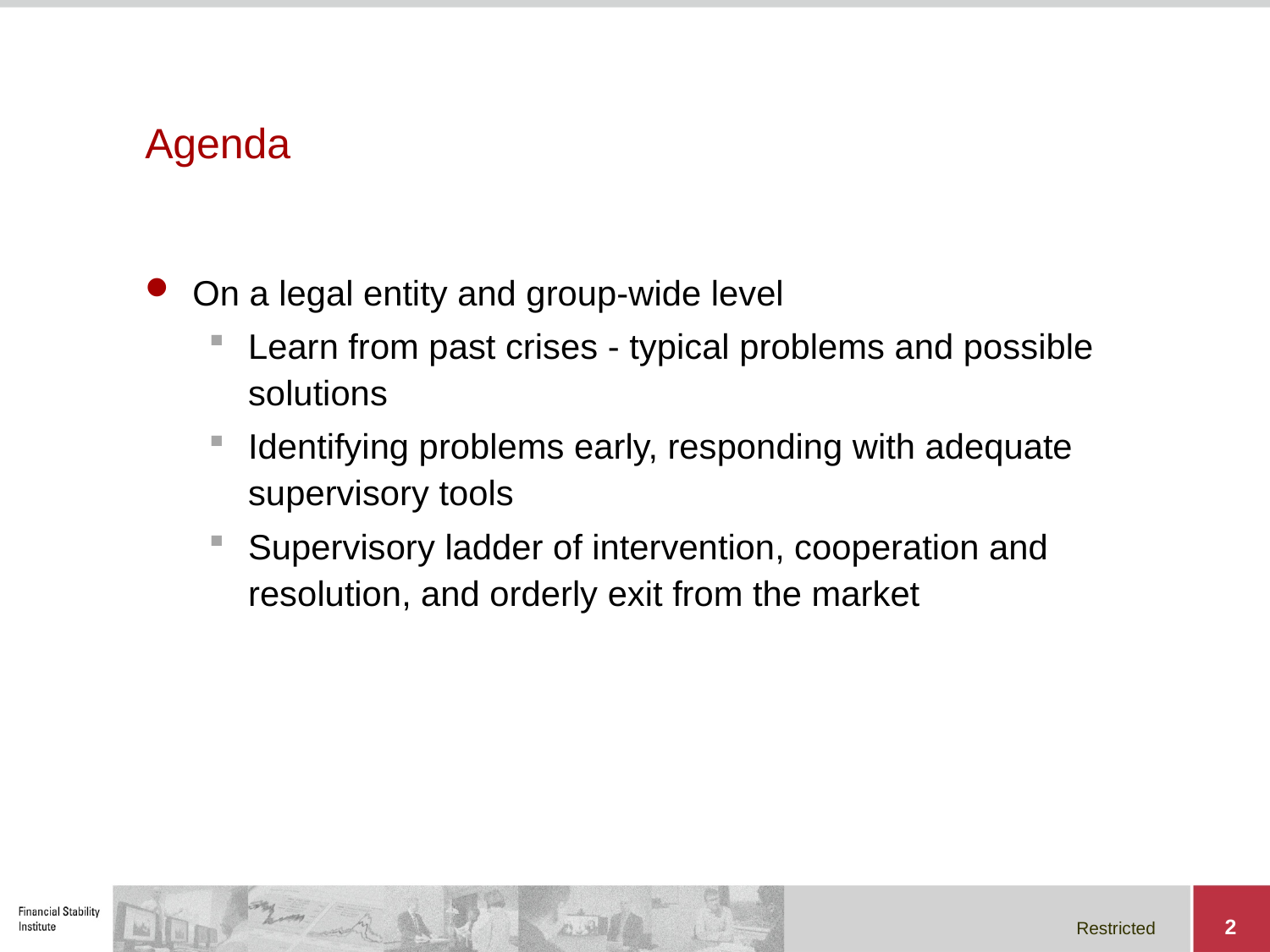

# Agenda
On a legal entity and group-wide level
Learn from past crises - typical problems and possible solutions
Identifying problems early, responding with adequate supervisory tools
Supervisory ladder of intervention, cooperation and resolution, and orderly exit from the market
2